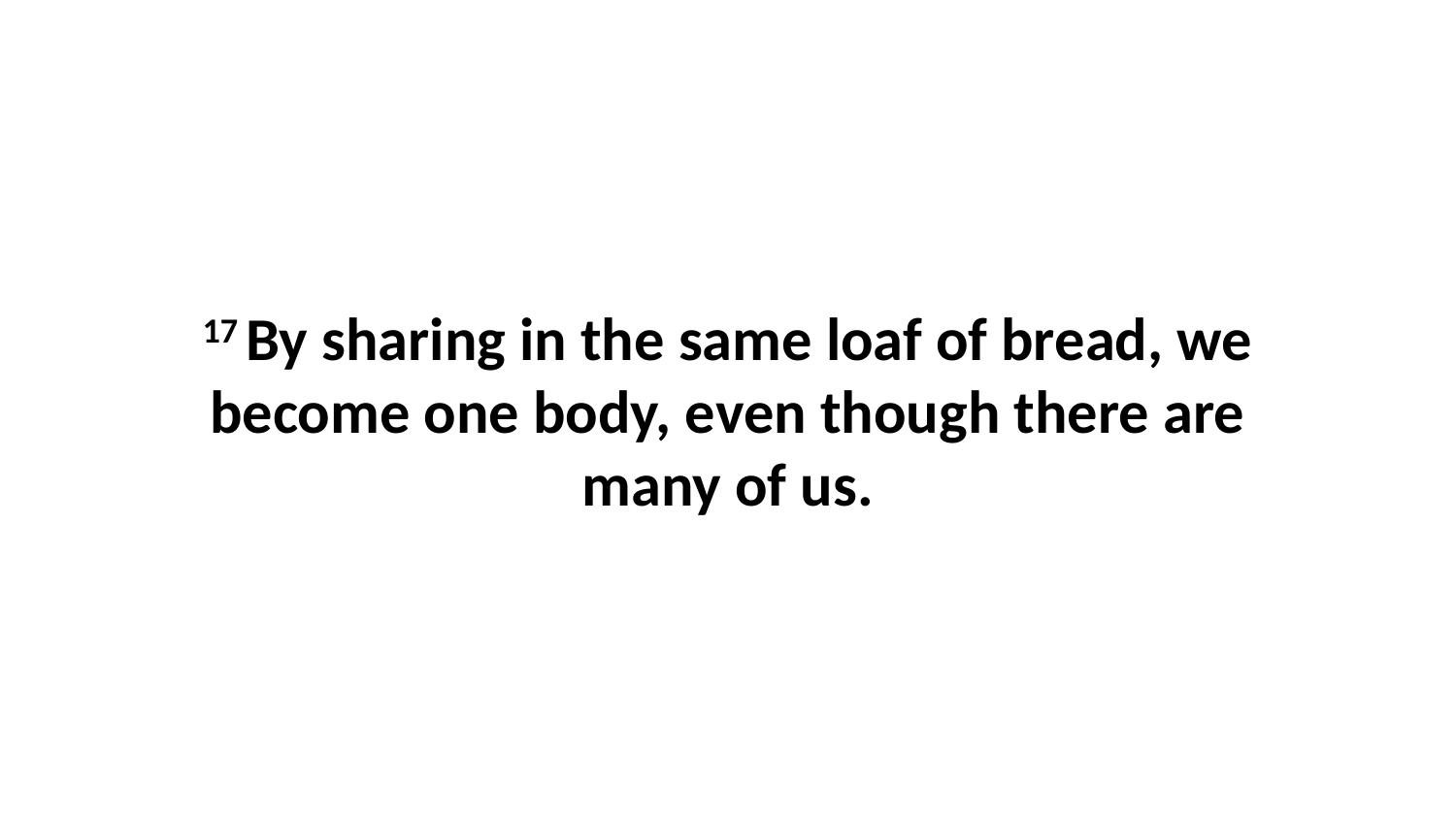

17 By sharing in the same loaf of bread, we become one body, even though there are many of us.